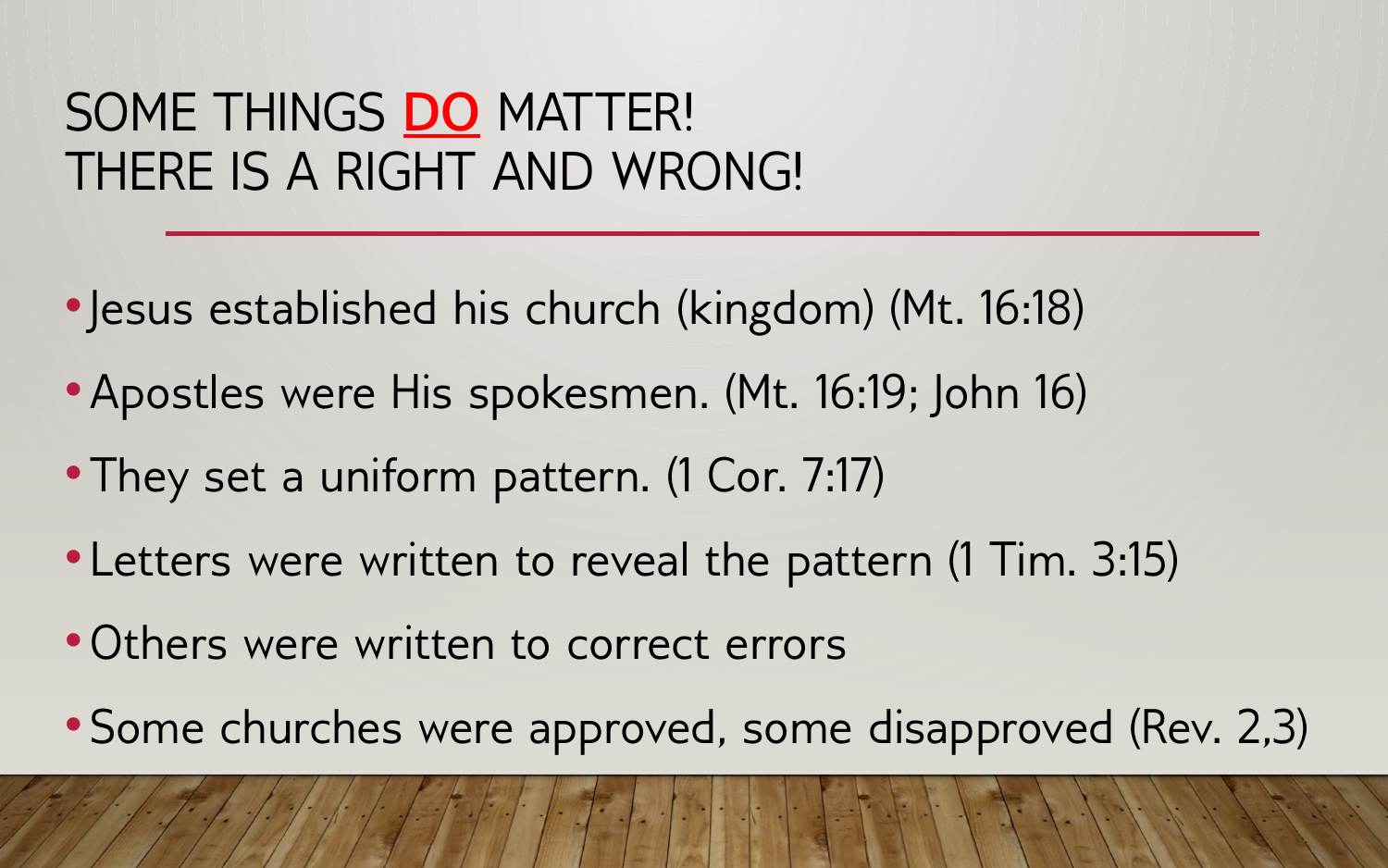

# Some things do matter!                             There is a right and wrong!
Jesus established his church (kingdom) (Mt. 16:18)
Apostles were His spokesmen. (Mt. 16:19; John 16)
They set a uniform pattern. (1 Cor. 7:17)
Letters were written to reveal the pattern (1 Tim. 3:15)
Others were written to correct errors
Some churches were approved, some disapproved (Rev. 2,3)